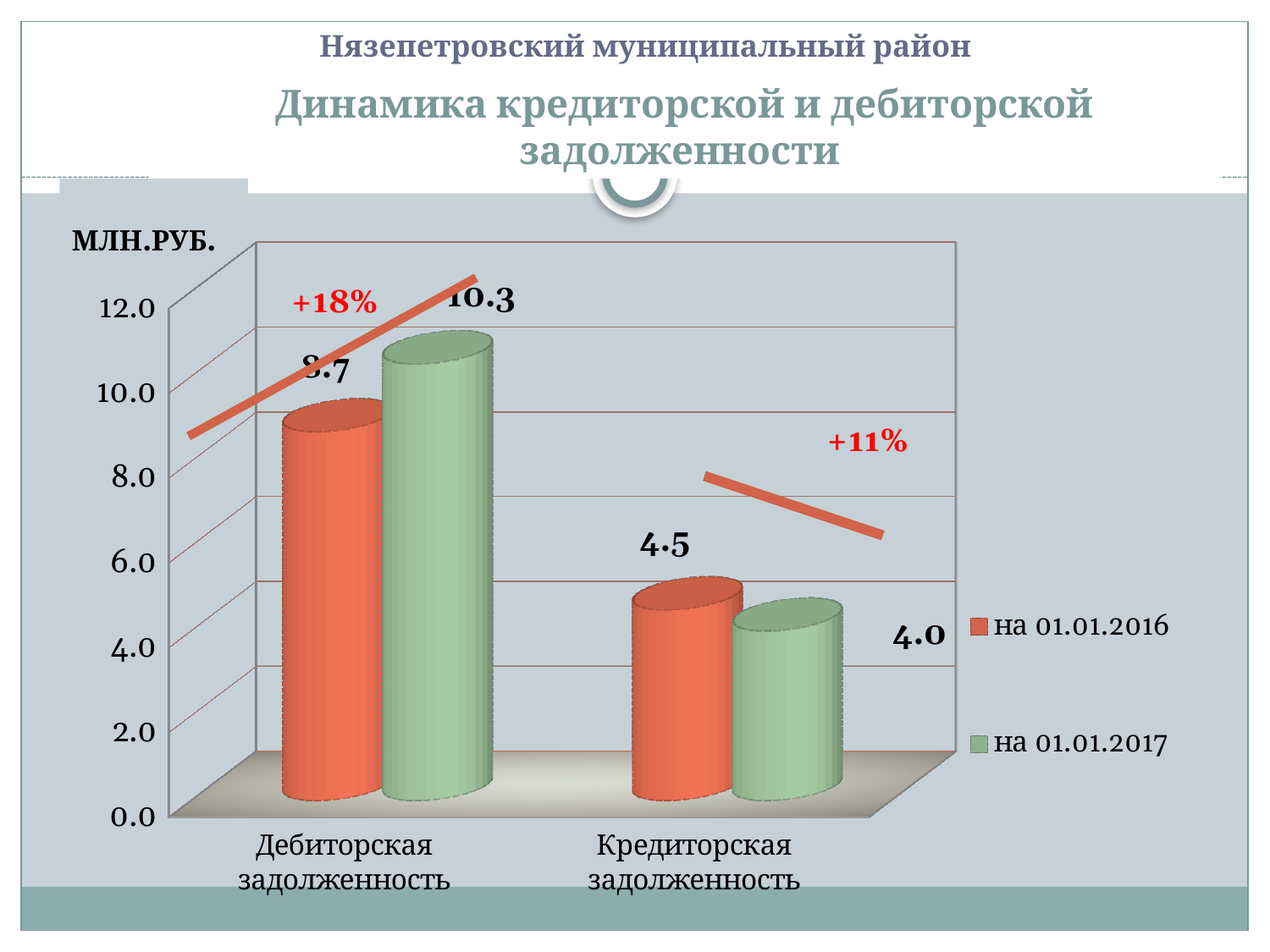

Нязепетровский муниципальный район
# Динамика кредиторской и дебиторской задолженности

МЛН.РУБ.

[unsupported chart]